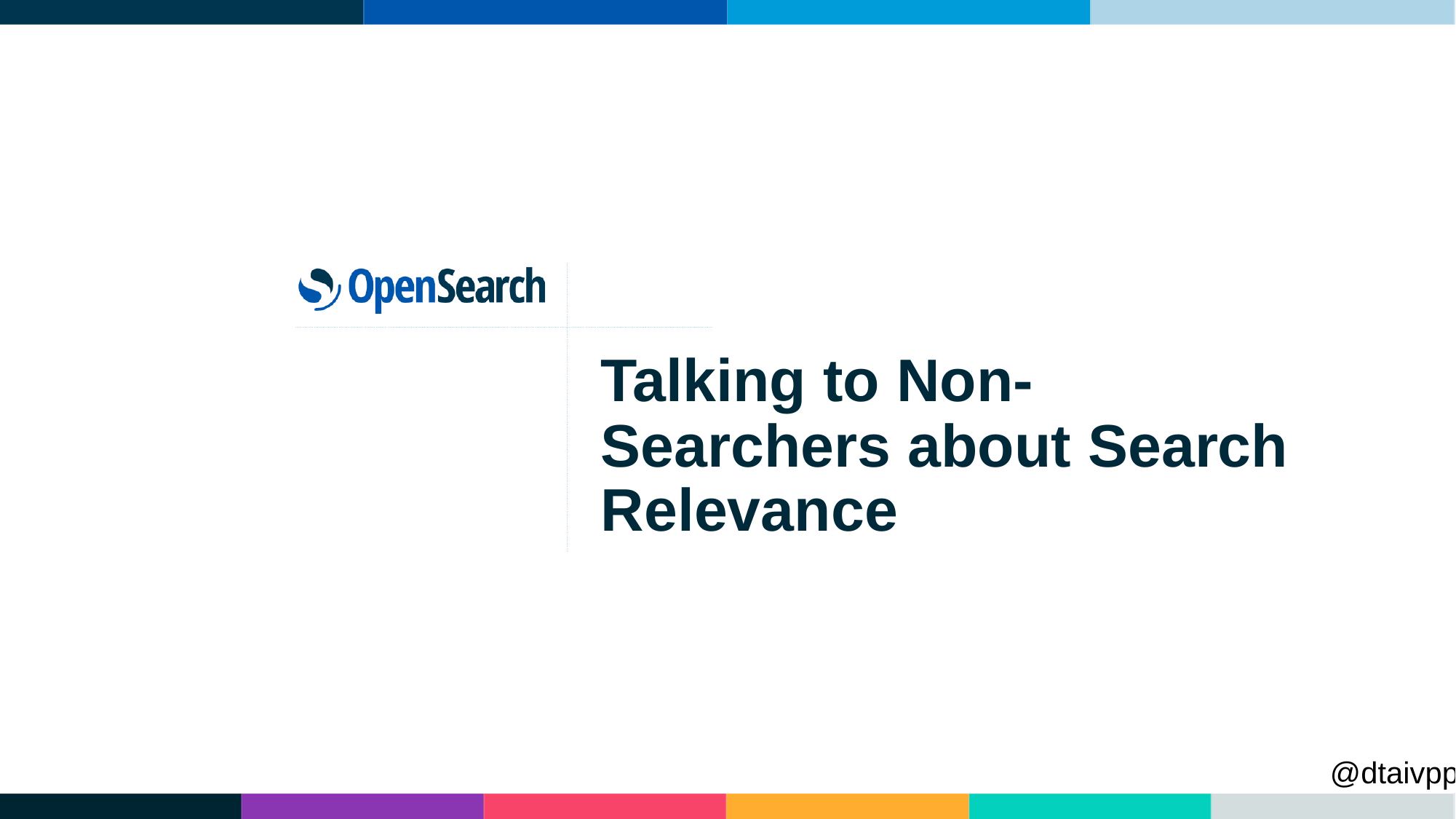

# Talking to Non-Searchers about Search Relevance
@dtaivpp